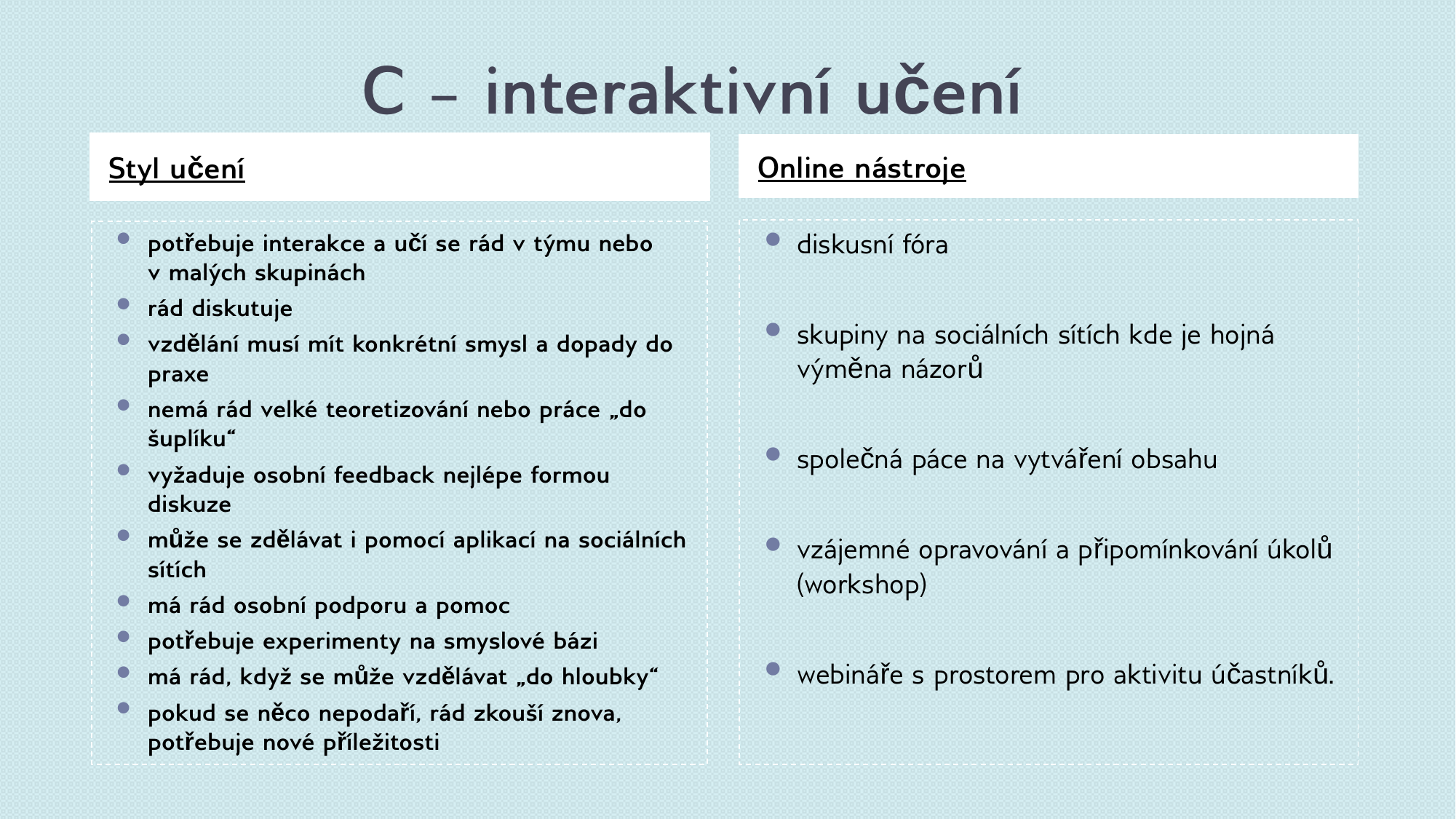

# C – interaktivní učení
Styl učení
Online nástroje
diskusní fóra

skupiny na sociálních sítích kde je hojná výměna názorů

společná páce na vytváření obsahu

vzájemné opravování a připomínkování úkolů (workshop)

webináře s prostorem pro aktivitu účastníků.
potřebuje interakce a učí se rád v týmu nebo v malých skupinách
rád diskutuje
vzdělání musí mít konkrétní smysl a dopady do praxe
nemá rád velké teoretizování nebo práce „do šuplíku“
vyžaduje osobní feedback nejlépe formou diskuze
může se zdělávat i pomocí aplikací na sociálních sítích
má rád osobní podporu a pomoc
potřebuje experimenty na smyslové bázi
má rád, když se může vzdělávat „do hloubky“
pokud se něco nepodaří, rád zkouší znova, potřebuje nové příležitosti